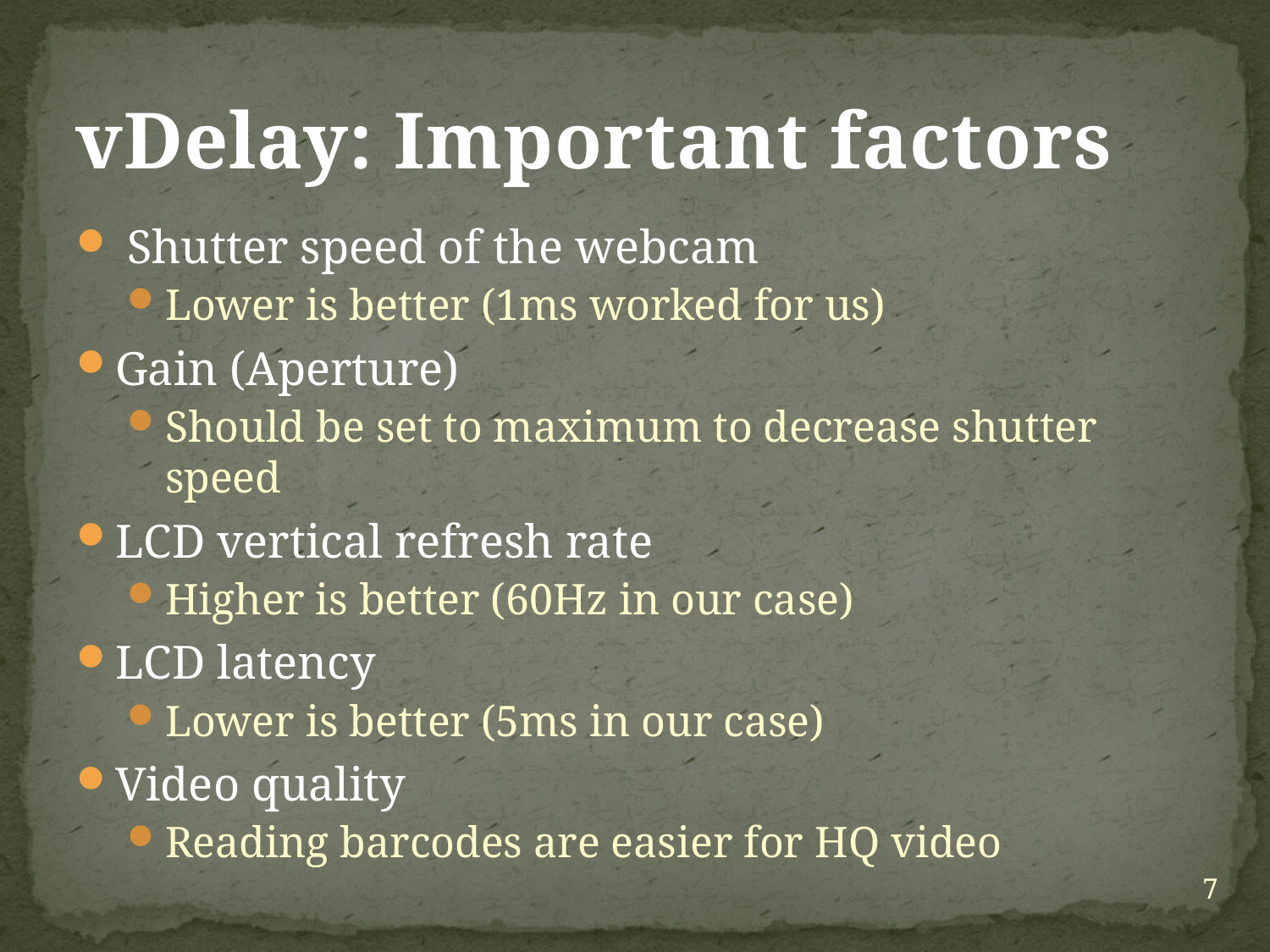

# vDelay: Important factors
 Shutter speed of the webcam
Lower is better (1ms worked for us)
Gain (Aperture)
Should be set to maximum to decrease shutter speed
LCD vertical refresh rate
Higher is better (60Hz in our case)
LCD latency
Lower is better (5ms in our case)
Video quality
Reading barcodes are easier for HQ video
7